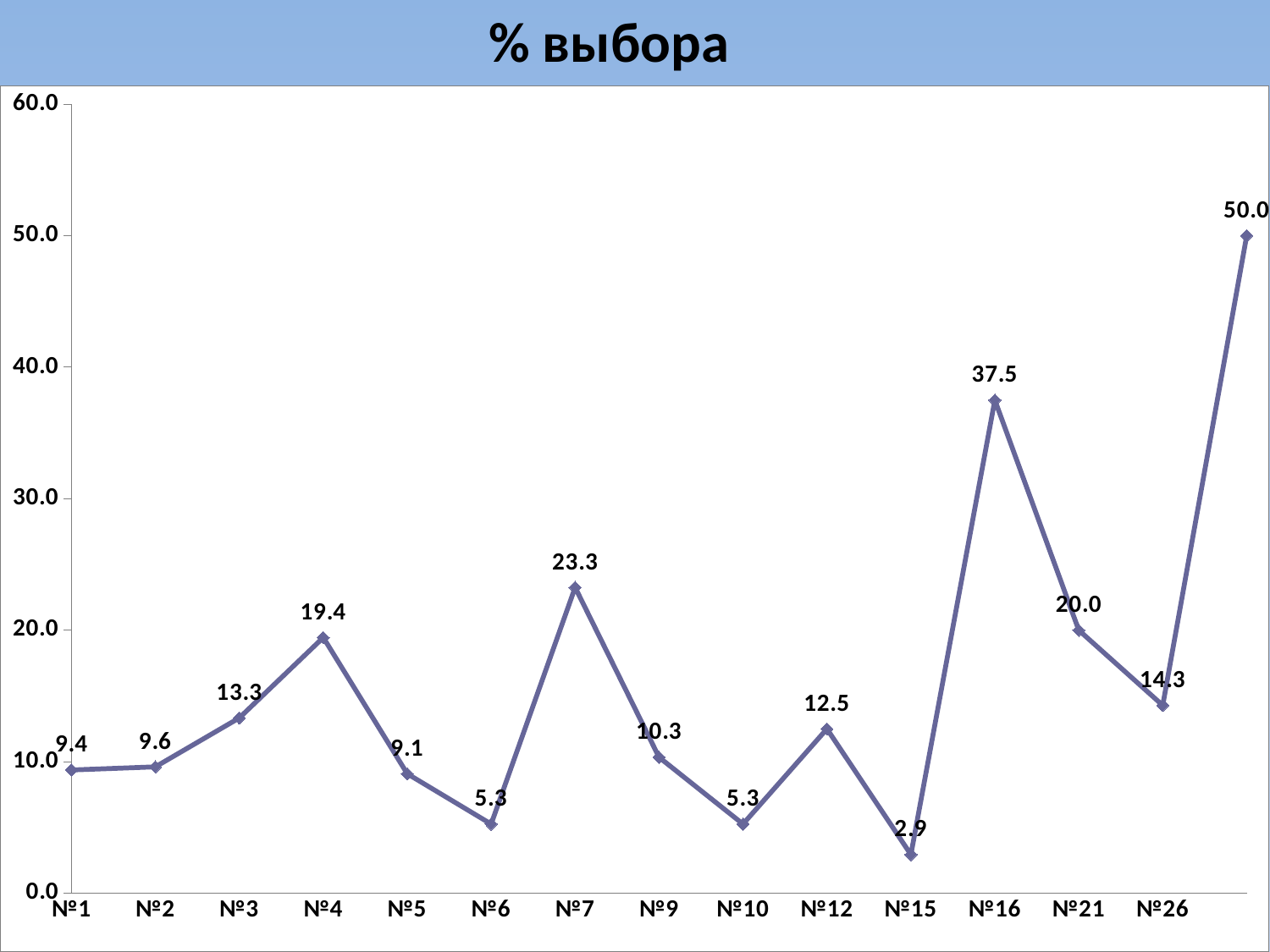

% выбора

### Chart

| Category |  |
|---|---|
| №1 | 9.375000000000016 |
| №2 | 9.615384615384636 |
| №3 | 13.333333333333334 |
| №4 | 19.444444444444446 |
| №5 | 9.0909090909091 |
| №6 | 5.263157894736842 |
| №7 | 23.25581395348837 |
| №9 | 10.344827586206897 |
| №10 | 5.263157894736842 |
| №12 | 12.5 |
| №15 | 2.9411764705882337 |
| №16 | 37.5 |
| №21 | 20.0 |
| №26 | 14.285714285714286 |